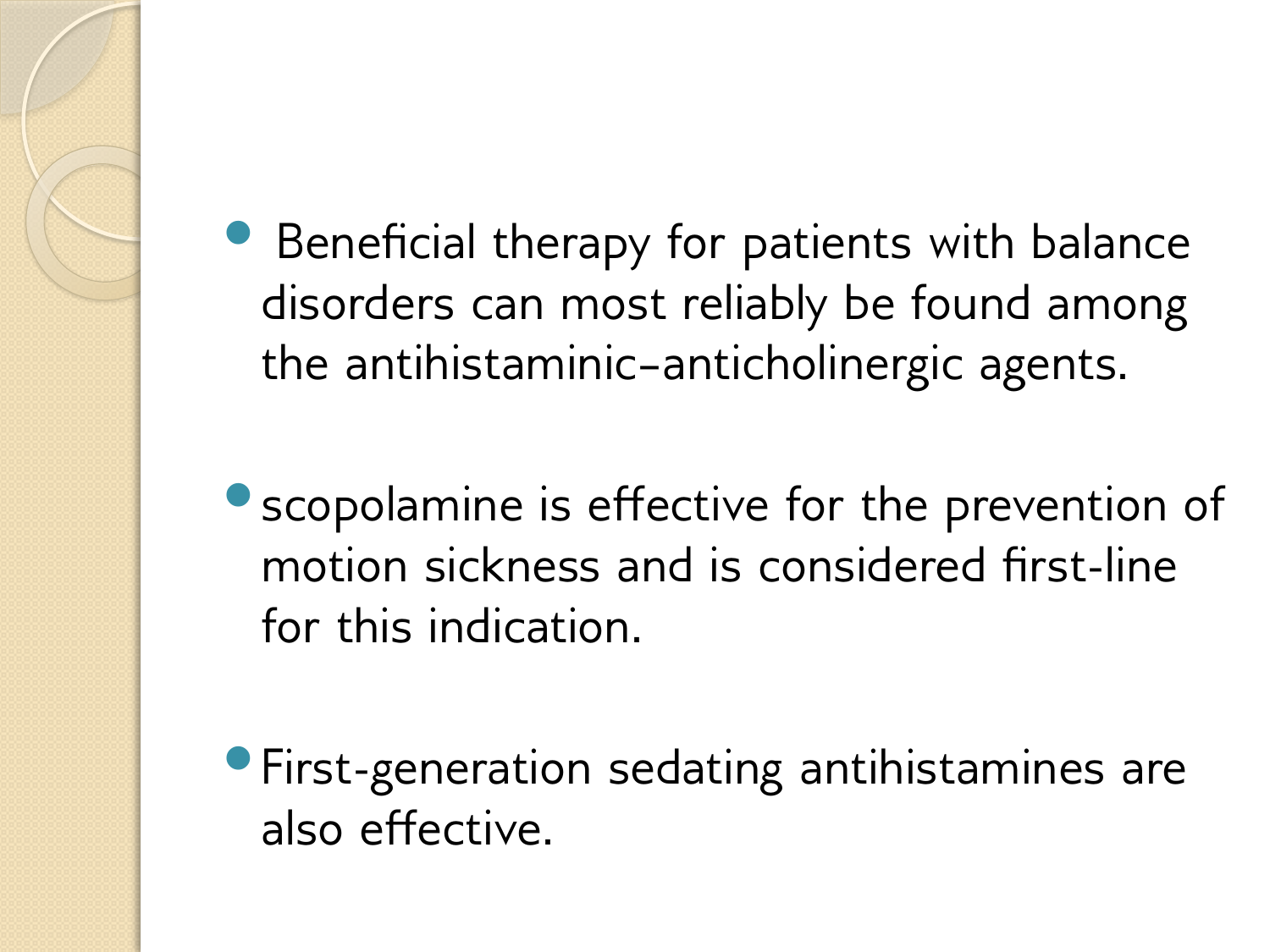

#
 Beneficial therapy for patients with balance disorders can most reliably be found among the antihistaminic–anticholinergic agents.

scopolamine is effective for the prevention of motion sickness and is considered first-line for this indication.

First-generation sedating antihistamines are also effective.